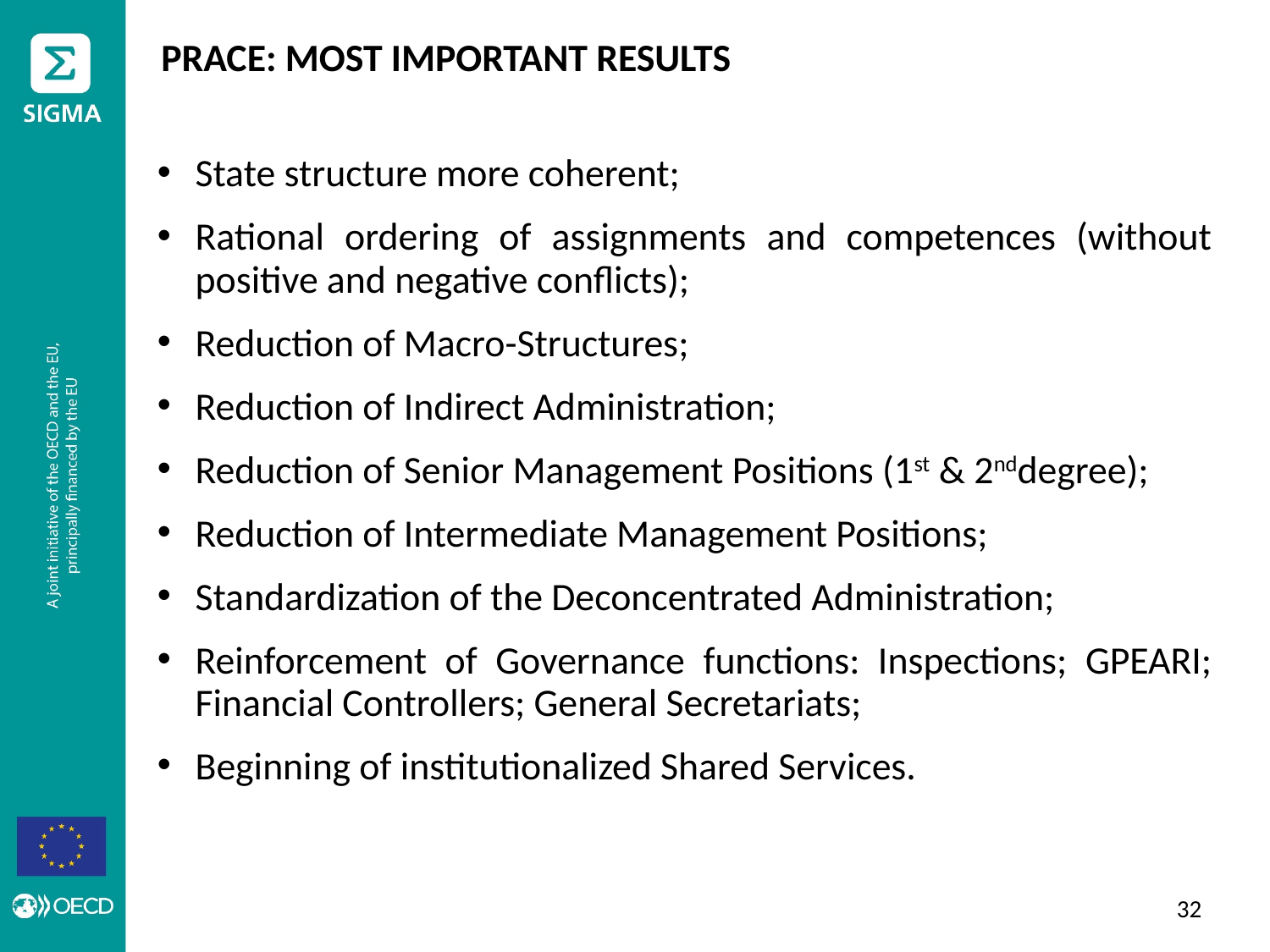

PRACE: MOST IMPORTANT RESULTS
State structure more coherent;
Rational ordering of assignments and competences (without positive and negative conflicts);
Reduction of Macro-Structures;
Reduction of Indirect Administration;
Reduction of Senior Management Positions (1st & 2nddegree);
Reduction of Intermediate Management Positions;
Standardization of the Deconcentrated Administration;
Reinforcement of Governance functions: Inspections; GPEARI; Financial Controllers; General Secretariats;
Beginning of institutionalized Shared Services.
32